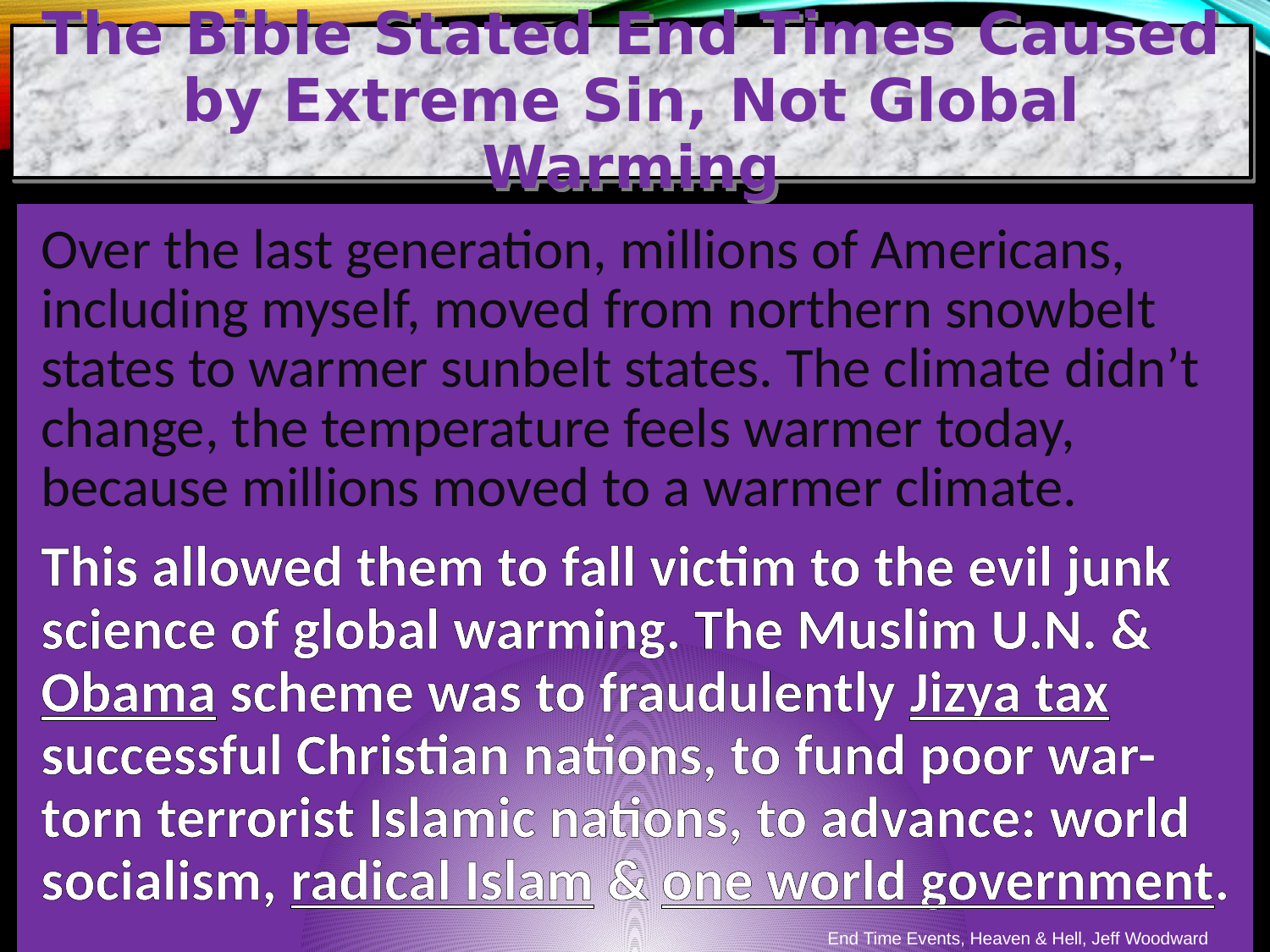

The Bible Stated End Times Caused by Extreme Sin, Not Global Warming
Over the last generation, millions of Americans, including myself, moved from northern snowbelt states to warmer sunbelt states. The climate didn’t change, the temperature feels warmer today, because millions moved to a warmer climate.
This allowed them to fall victim to the evil junk science of global warming. The Muslim U.N. & Obama scheme was to fraudulently Jizya tax successful Christian nations, to fund poor war-torn terrorist Islamic nations, to advance: world socialism, radical Islam & one world government.
End Time Events, Heaven & Hell, Jeff Woodward